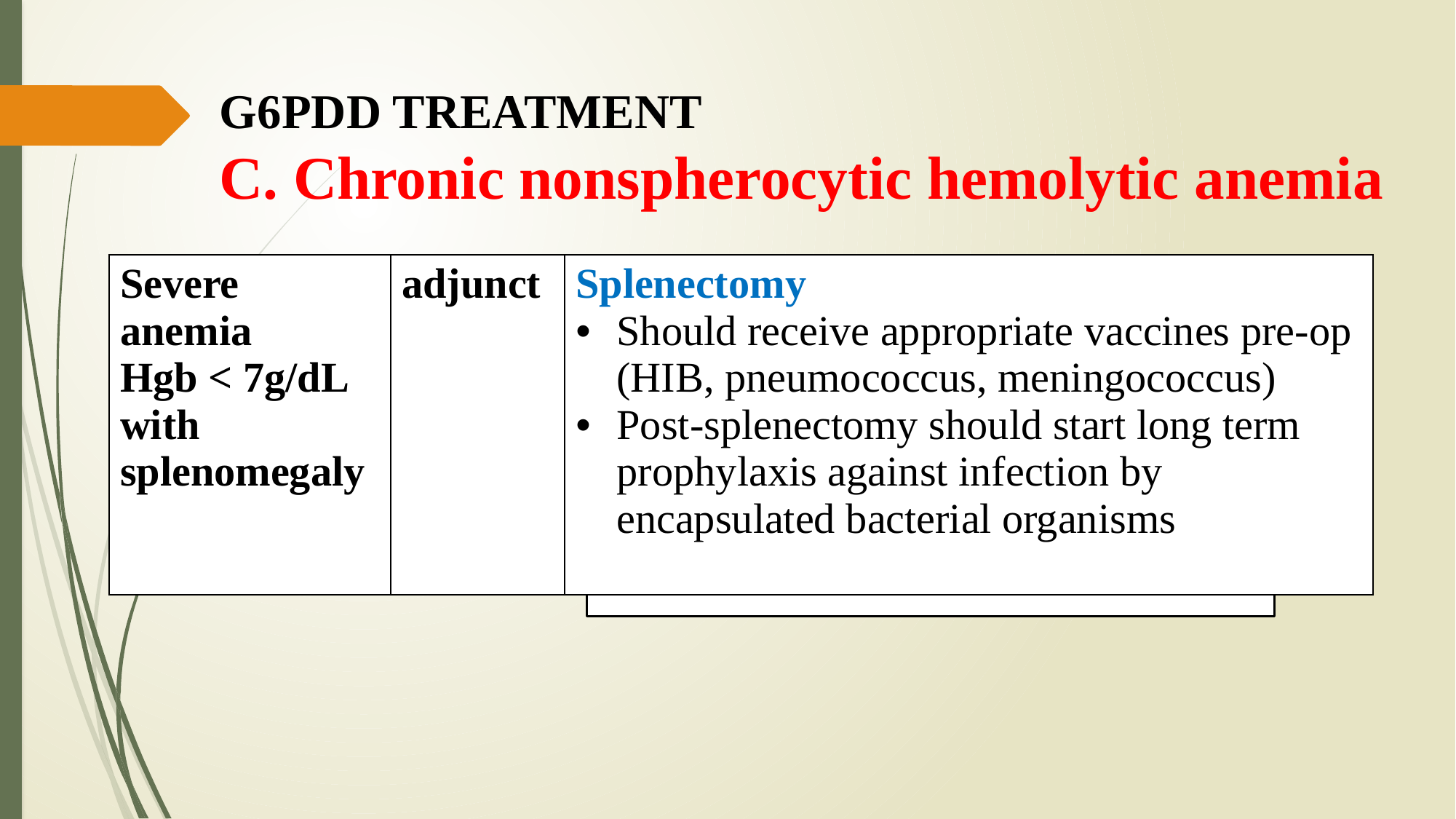

# G6PDD TREATMENT C. Chronic nonspherocytic hemolytic anemia
| Severe anemia Hgb < 7g/dL with splenomegaly | adjunct | Splenectomy Should receive appropriate vaccines pre-op (HIB, pneumococcus, meningococcus) Post-splenectomy should start long term prophylaxis against infection by encapsulated bacterial organisms |
| --- | --- | --- |